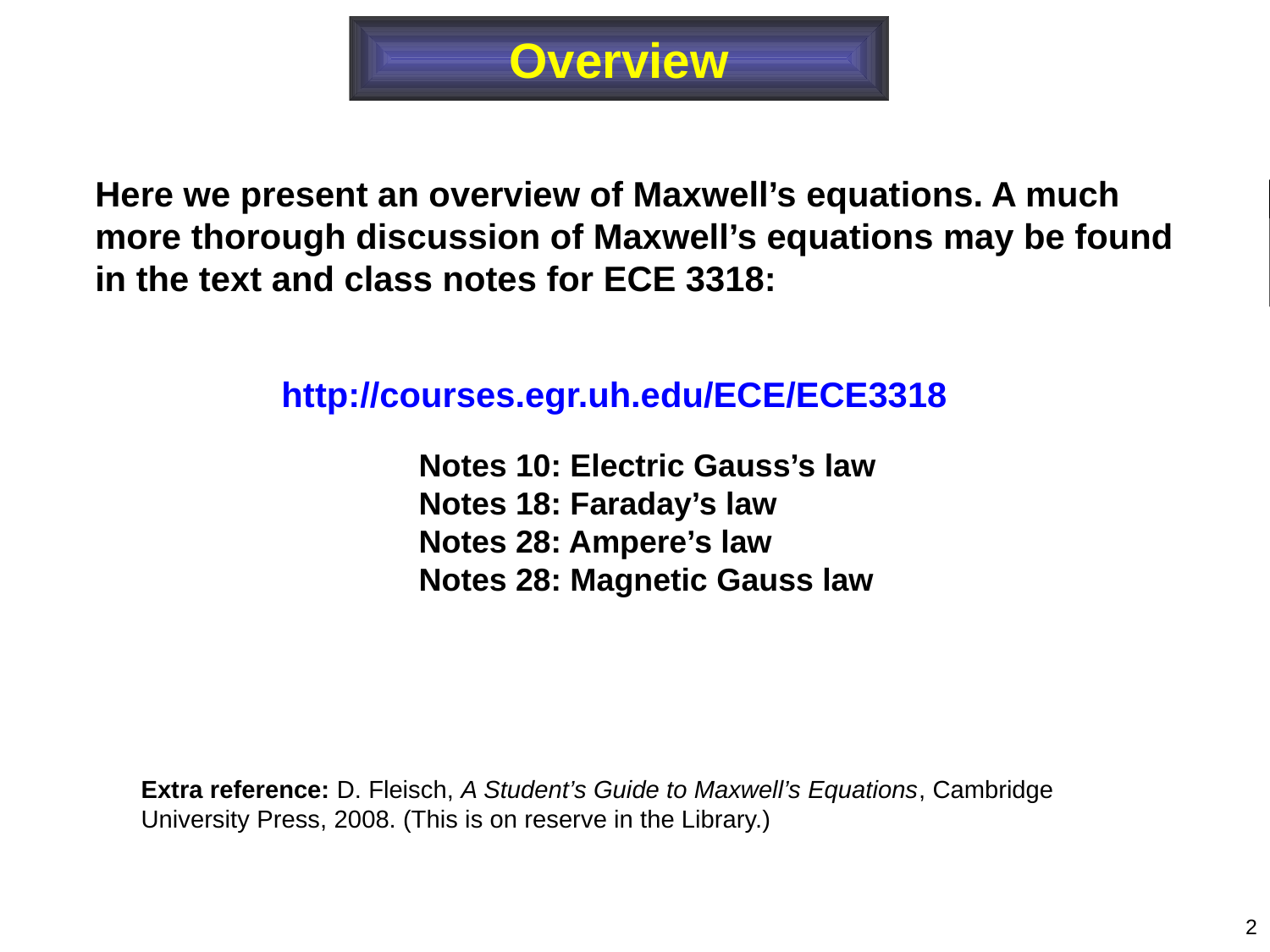

# Overview
Here we present an overview of Maxwell’s equations. A much more thorough discussion of Maxwell’s equations may be found in the text and class notes for ECE 3318:

http://courses.egr.uh.edu/ECE/ECE3318
Notes 10: Electric Gauss’s law
Notes 18: Faraday’s law
Notes 28: Ampere’s law
Notes 28: Magnetic Gauss law
Extra reference: D. Fleisch, A Student’s Guide to Maxwell’s Equations, Cambridge University Press, 2008. (This is on reserve in the Library.)
2